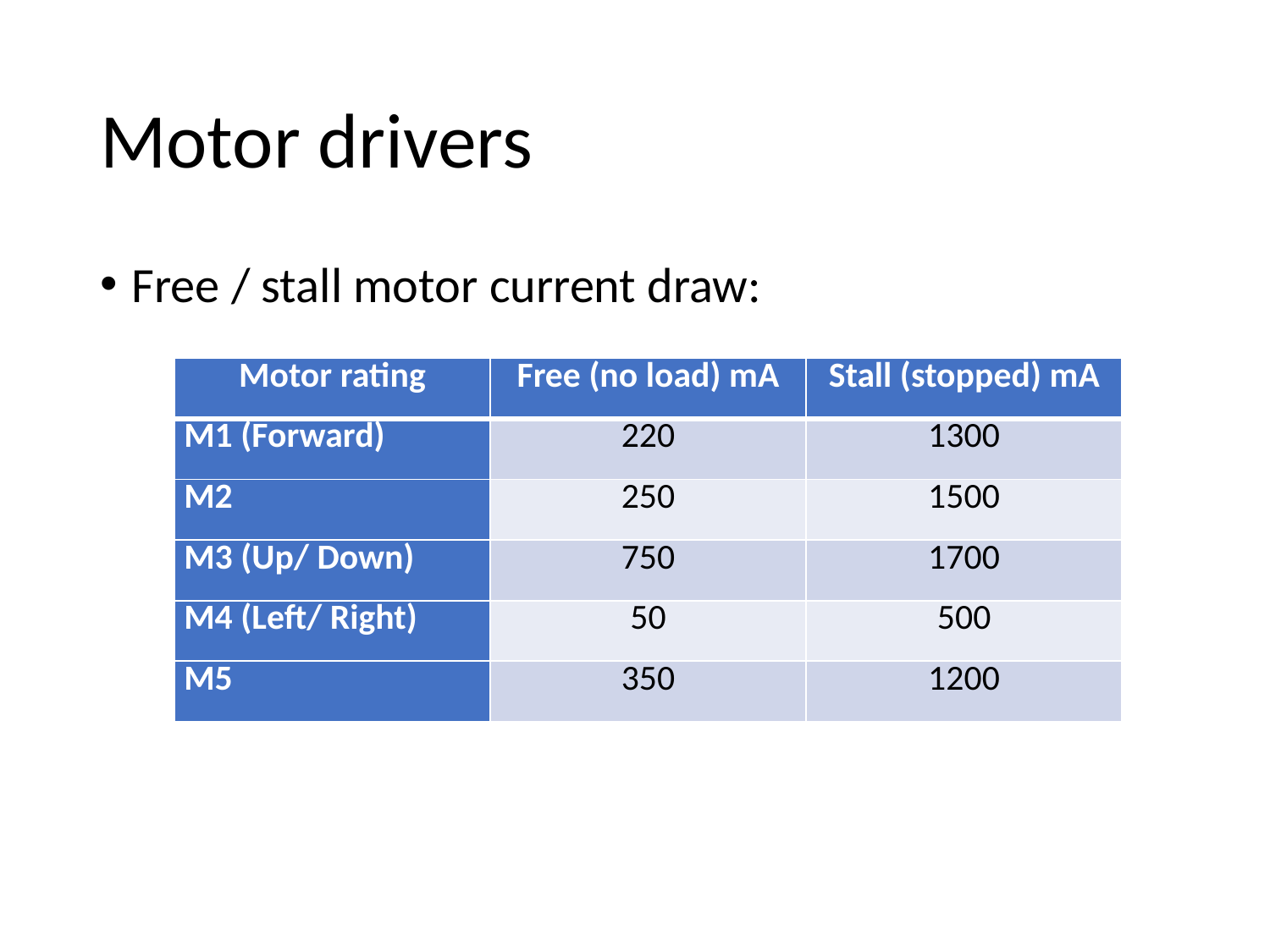

# Motor drivers
Free / stall motor current draw:
| Motor rating | Free (no load) mA | Stall (stopped) mA |
| --- | --- | --- |
| M1 (Forward) | 220 | 1300 |
| M2 | 250 | 1500 |
| M3 (Up/ Down) | 750 | 1700 |
| M4 (Left/ Right) | 50 | 500 |
| M5 | 350 | 1200 |